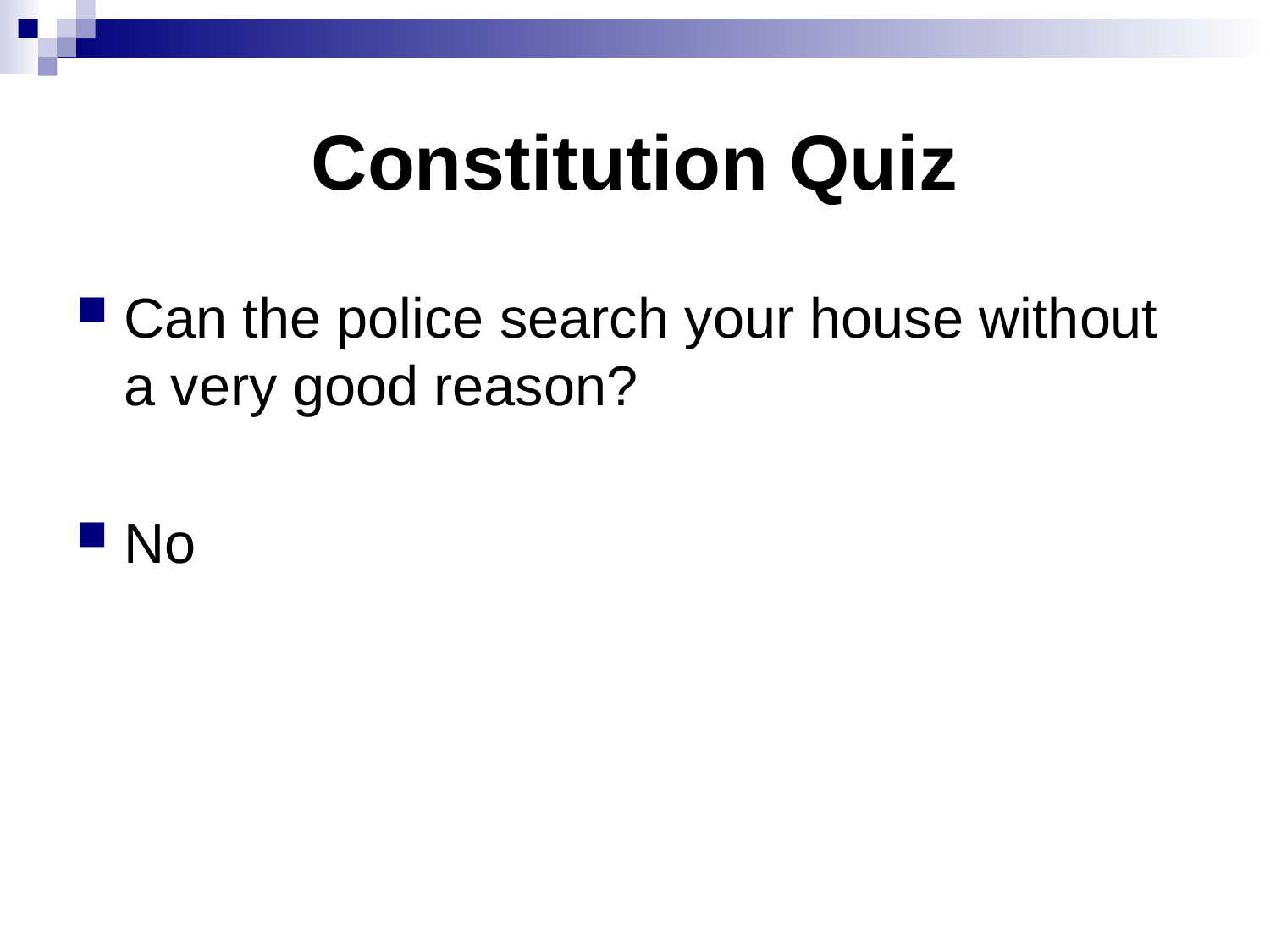

# Constitution Quiz
Can the police search your house without a very good reason?

No